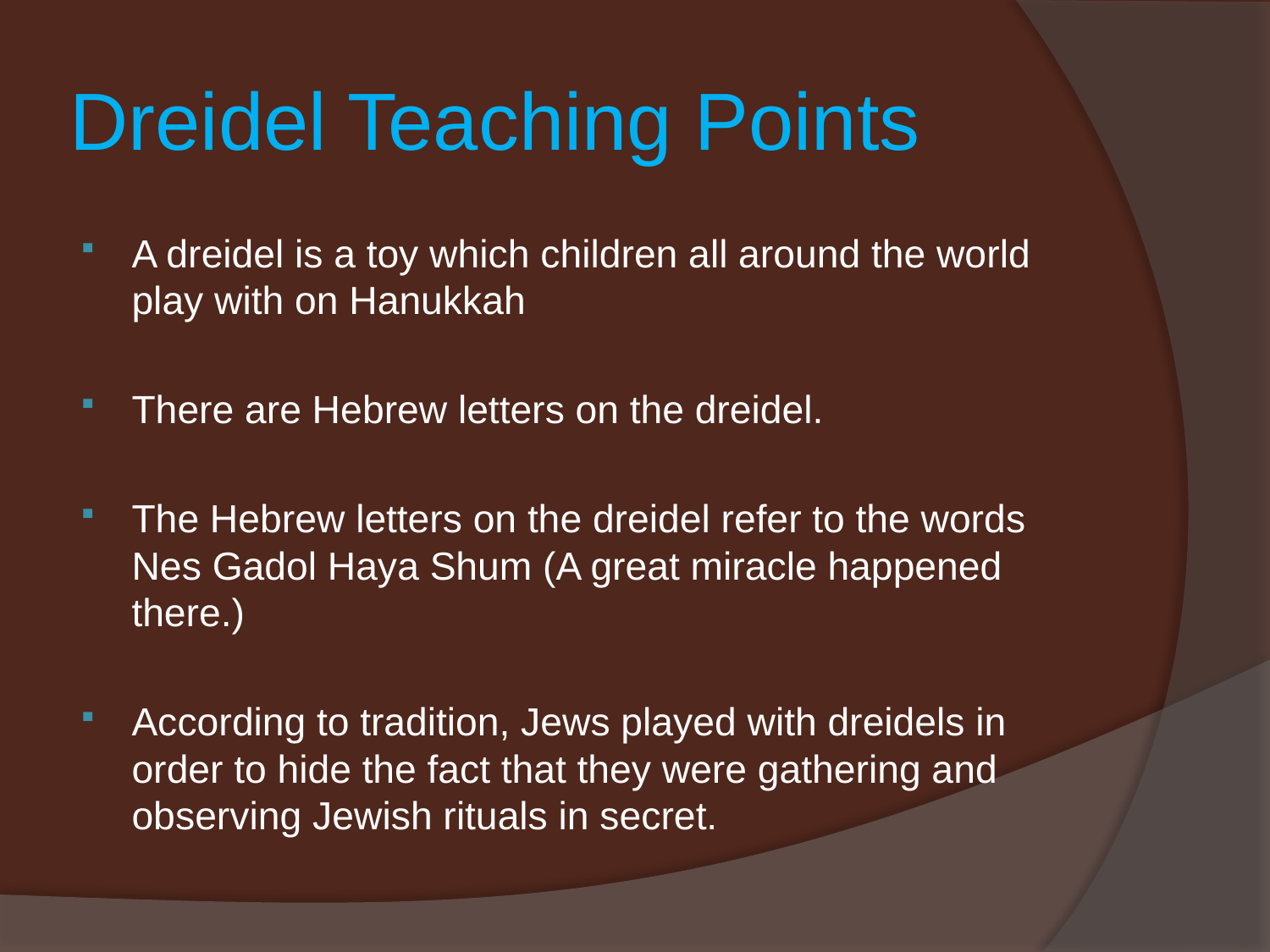

# Dreidel Teaching Points
A dreidel is a toy which children all around the world play with on Hanukkah

There are Hebrew letters on the dreidel.

The Hebrew letters on the dreidel refer to the words Nes Gadol Haya Shum (A great miracle happened there.)

According to tradition, Jews played with dreidels in order to hide the fact that they were gathering and observing Jewish rituals in secret.